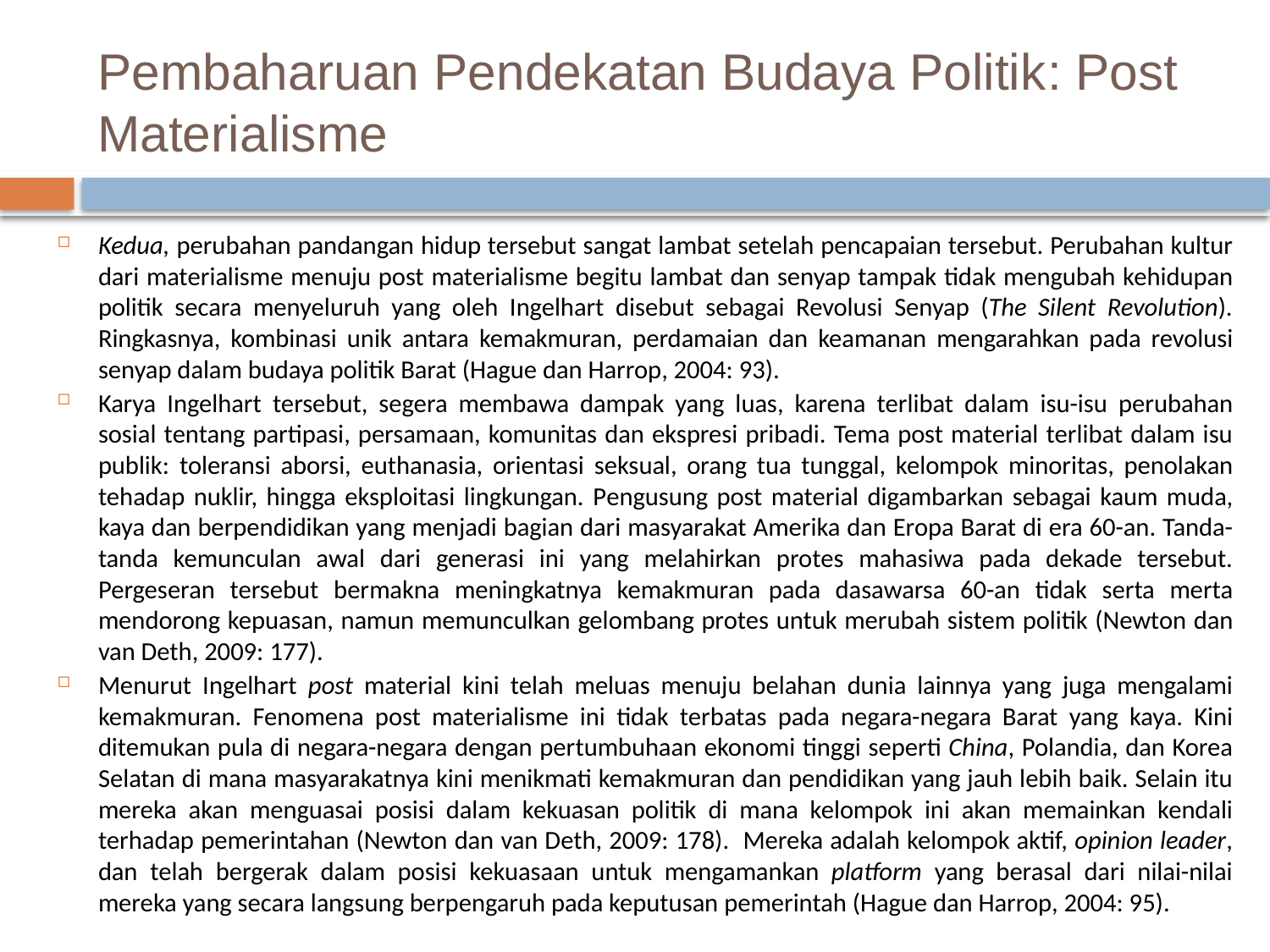

# Pembaharuan Pendekatan Budaya Politik: Post Materialisme
Kedua, perubahan pandangan hidup tersebut sangat lambat setelah pencapaian tersebut. Perubahan kultur dari materialisme menuju post materialisme begitu lambat dan senyap tampak tidak mengubah kehidupan politik secara menyeluruh yang oleh Ingelhart disebut sebagai Revolusi Senyap (The Silent Revolution). Ringkasnya, kombinasi unik antara kemakmuran, perdamaian dan keamanan mengarahkan pada revolusi senyap dalam budaya politik Barat (Hague dan Harrop, 2004: 93).
Karya Ingelhart tersebut, segera membawa dampak yang luas, karena terlibat dalam isu-isu perubahan sosial tentang partipasi, persamaan, komunitas dan ekspresi pribadi. Tema post material terlibat dalam isu publik: toleransi aborsi, euthanasia, orientasi seksual, orang tua tunggal, kelompok minoritas, penolakan tehadap nuklir, hingga eksploitasi lingkungan. Pengusung post material digambarkan sebagai kaum muda, kaya dan berpendidikan yang menjadi bagian dari masyarakat Amerika dan Eropa Barat di era 60-an. Tanda-tanda kemunculan awal dari generasi ini yang melahirkan protes mahasiwa pada dekade tersebut. Pergeseran tersebut bermakna meningkatnya kemakmuran pada dasawarsa 60-an tidak serta merta mendorong kepuasan, namun memunculkan gelombang protes untuk merubah sistem politik (Newton dan van Deth, 2009: 177).
Menurut Ingelhart post material kini telah meluas menuju belahan dunia lainnya yang juga mengalami kemakmuran. Fenomena post materialisme ini tidak terbatas pada negara-negara Barat yang kaya. Kini ditemukan pula di negara-negara dengan pertumbuhaan ekonomi tinggi seperti China, Polandia, dan Korea Selatan di mana masyarakatnya kini menikmati kemakmuran dan pendidikan yang jauh lebih baik. Selain itu mereka akan menguasai posisi dalam kekuasan politik di mana kelompok ini akan memainkan kendali terhadap pemerintahan (Newton dan van Deth, 2009: 178).  Mereka adalah kelompok aktif, opinion leader, dan telah bergerak dalam posisi kekuasaan untuk mengamankan platform yang berasal dari nilai-nilai mereka yang secara langsung berpengaruh pada keputusan pemerintah (Hague dan Harrop, 2004: 95).